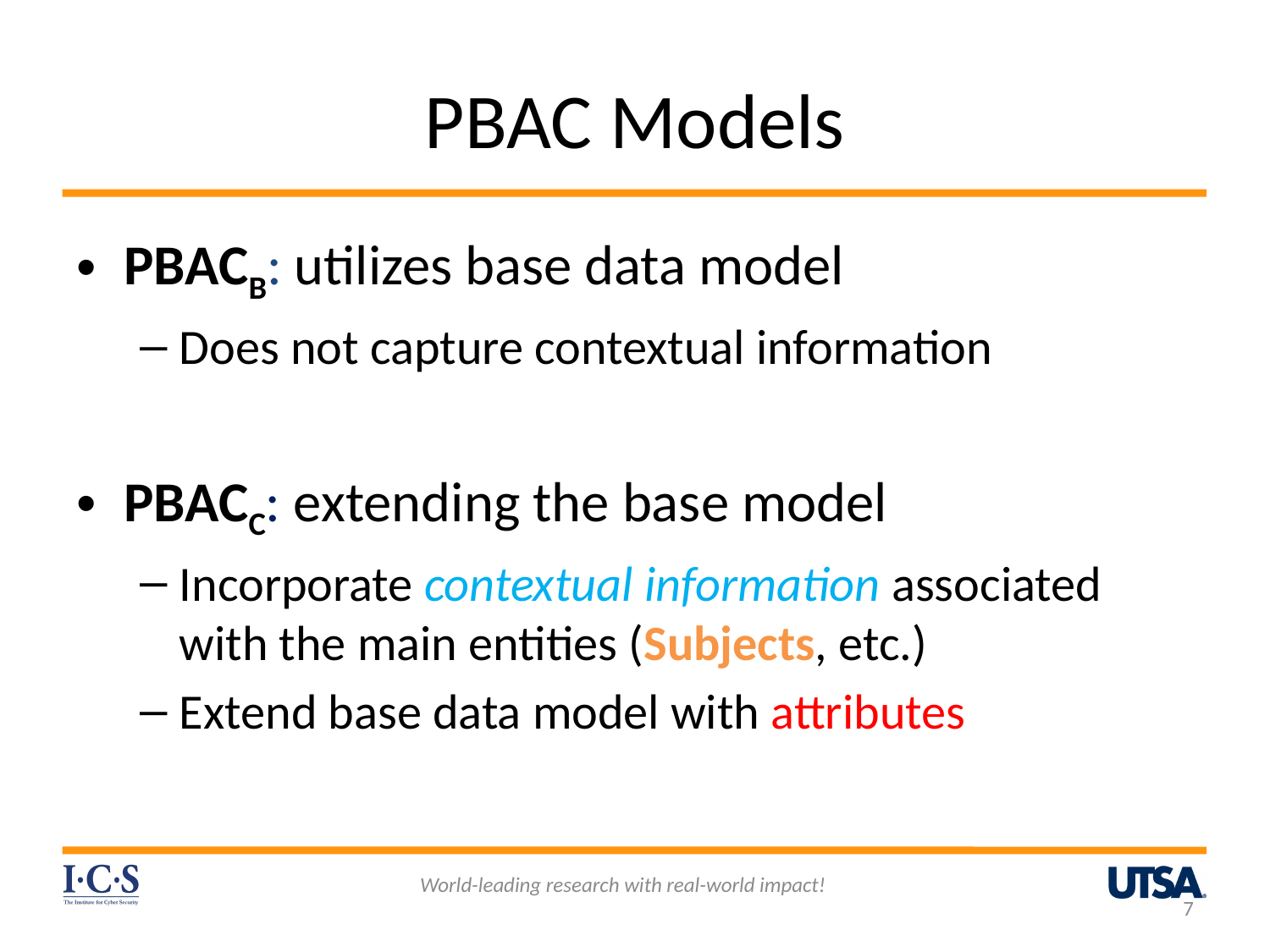

# PBAC Models
PBACB: utilizes base data model
Does not capture contextual information

PBACC: extending the base model
Incorporate contextual information associated with the main entities (Subjects, etc.)
Extend base data model with attributes

World-leading research with real-world impact!
7